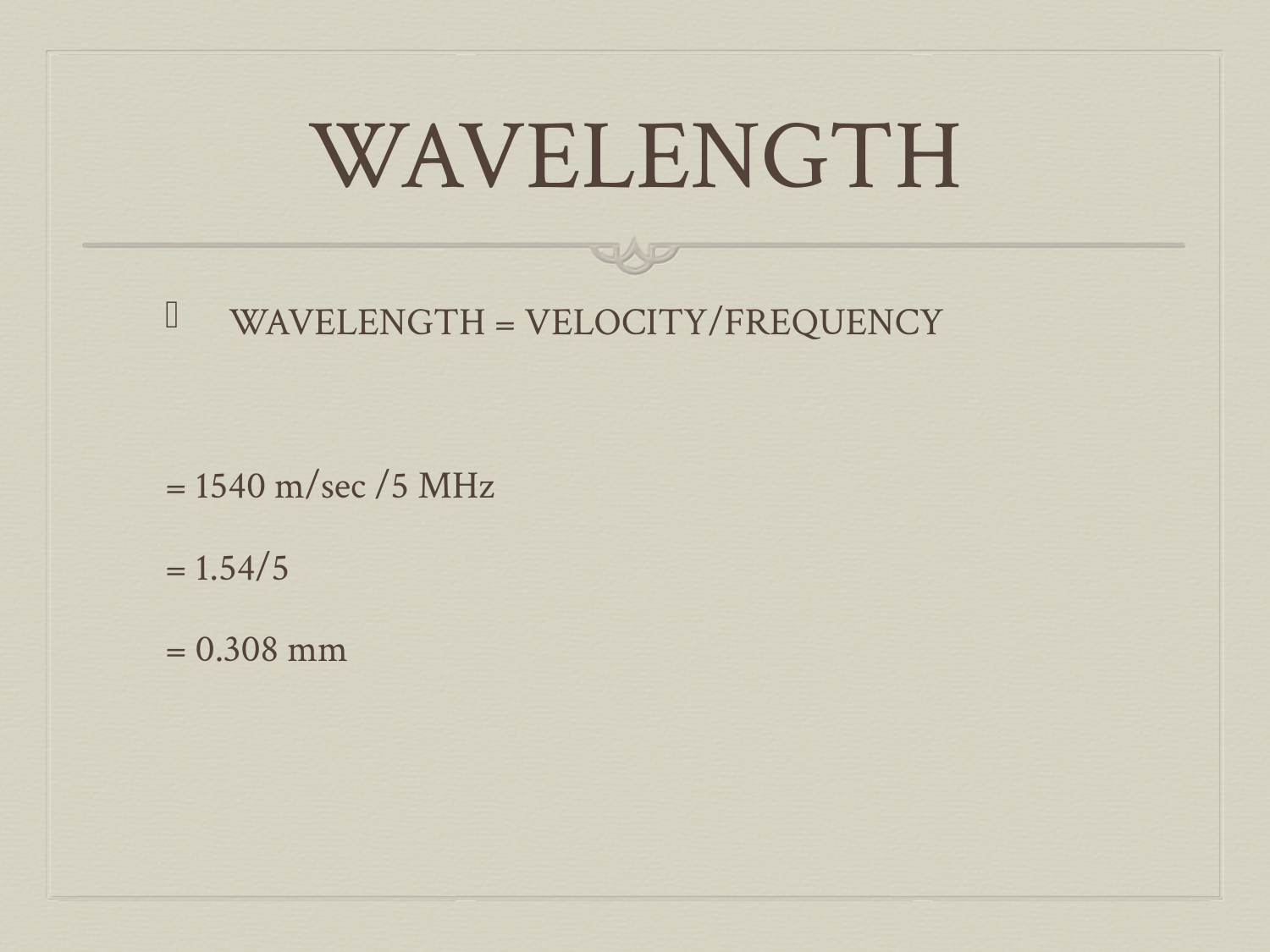

# WAVELENGTH
WAVELENGTH = VELOCITY/FREQUENCY

= 1540 m/sec /5 MHz
= 1.54/5
= 0.308 mm